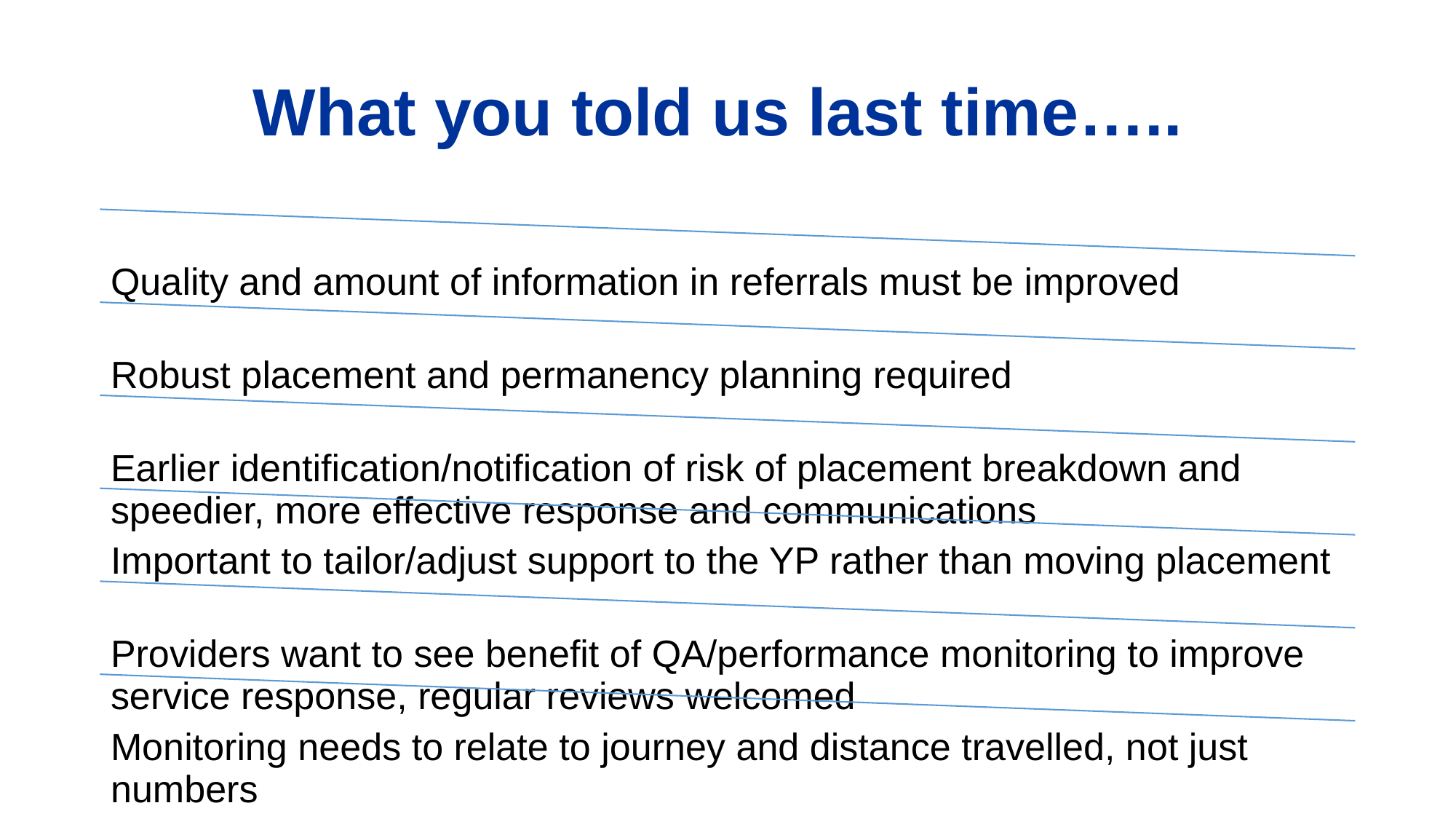

# What you told us last time…..
Quality and amount of information in referrals must be improved
Robust placement and permanency planning required
Earlier identification/notification of risk of placement breakdown and speedier, more effective response and communications
Important to tailor/adjust support to the YP rather than moving placement
Providers want to see benefit of QA/performance monitoring to improve service response, regular reviews welcomed
Monitoring needs to relate to journey and distance travelled, not just numbers